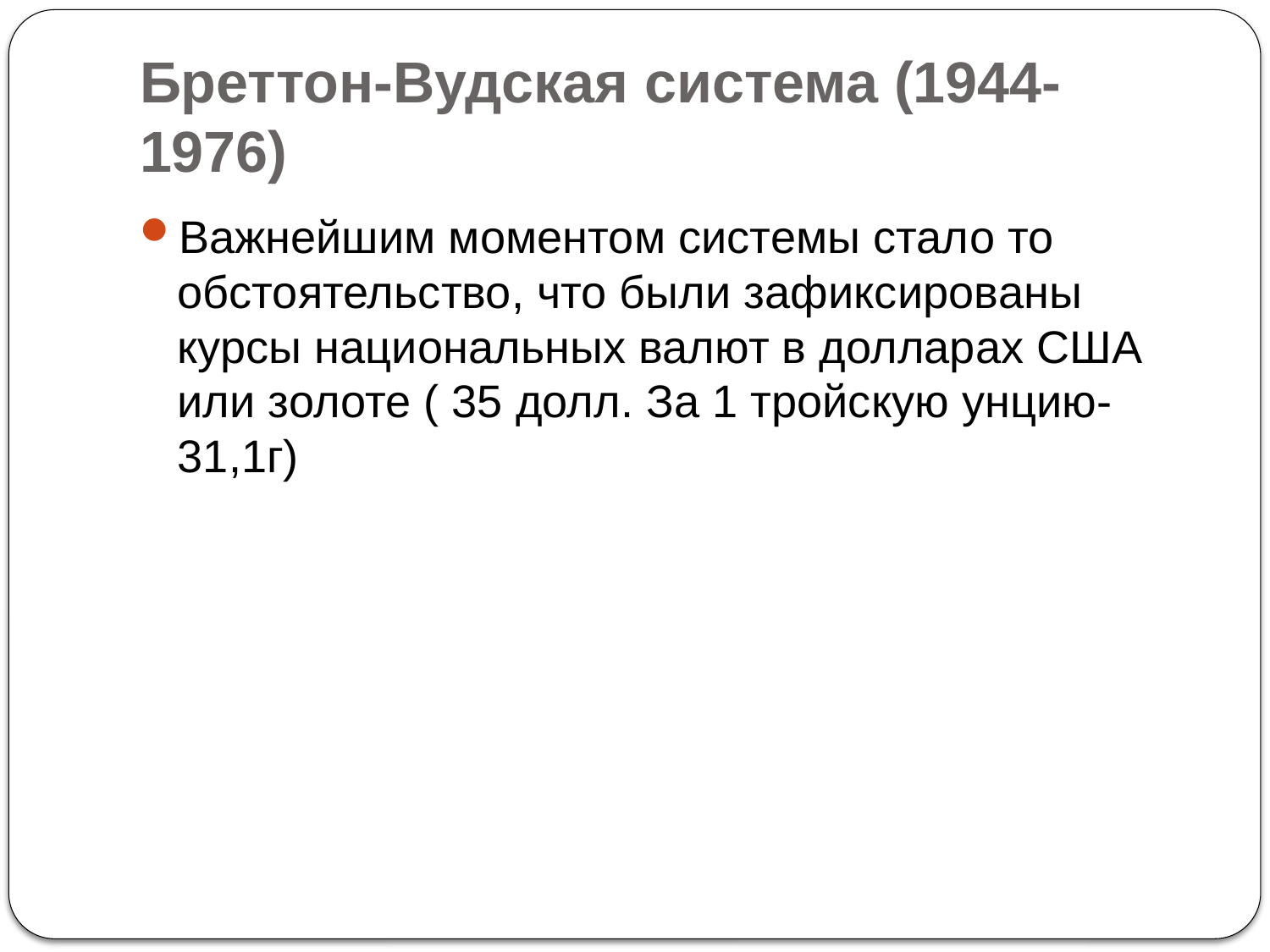

# Бреттон-Вудская система (1944-1976)
Важнейшим моментом системы стало то обстоятельство, что были зафиксированы курсы национальных валют в долларах США или золоте ( 35 долл. За 1 тройскую унцию-31,1г)